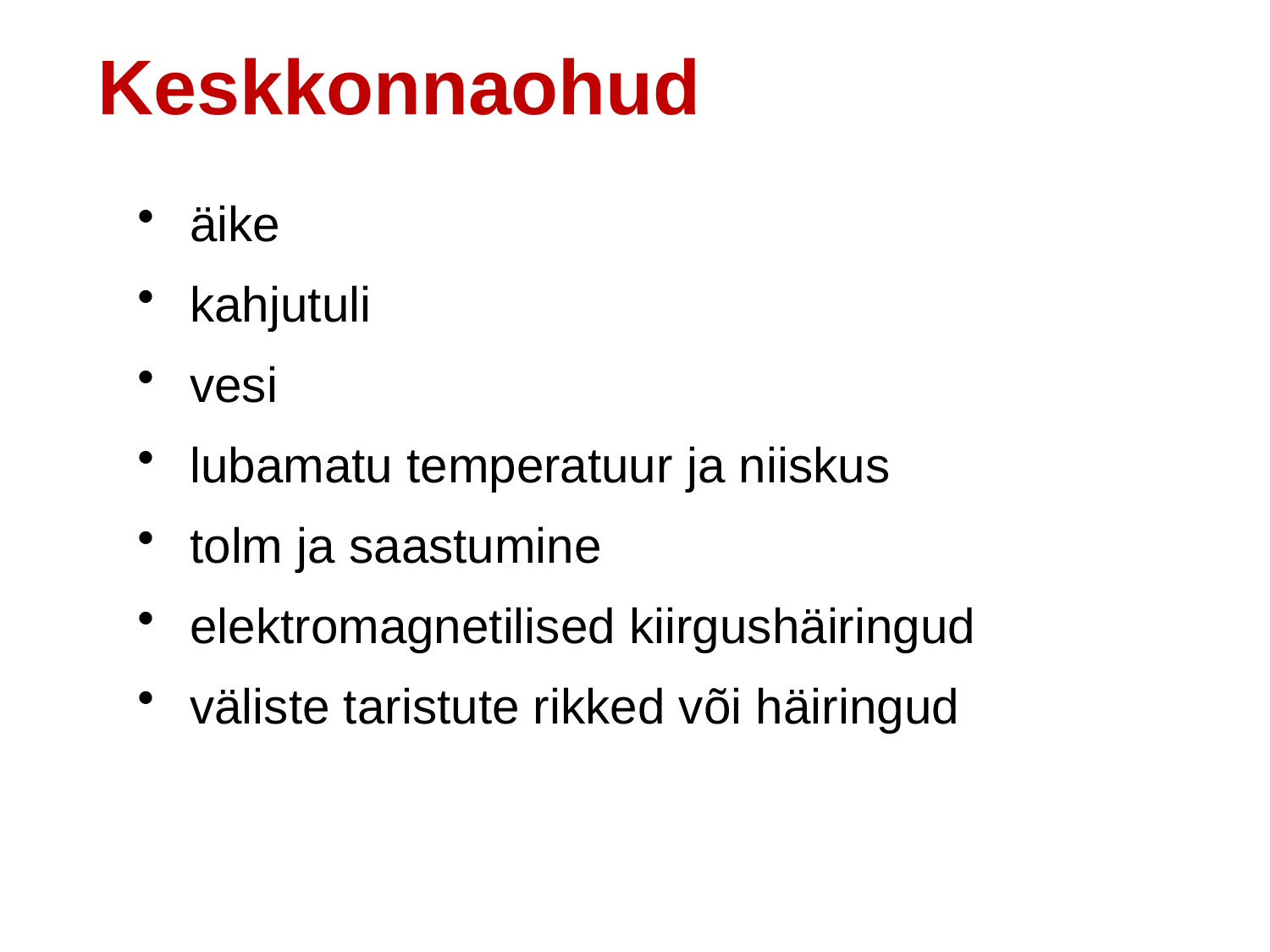

Keskkonnaohud
äike
kahjutuli
vesi
lubamatu temperatuur ja niiskus
tolm ja saastumine
elektromagnetilised kiirgushäiringud
väliste taristute rikked või häiringud